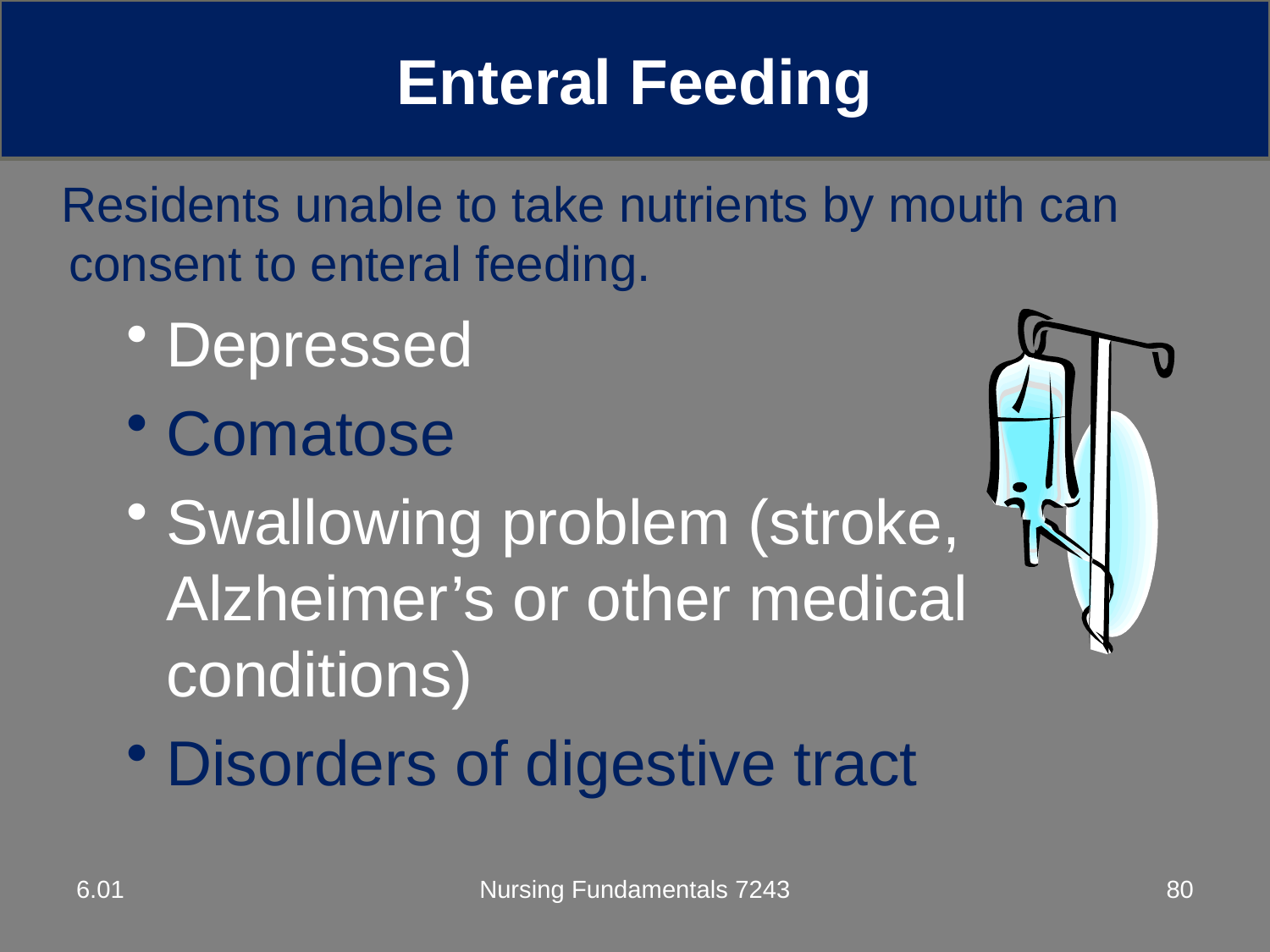

Enteral Feeding
Residents unable to take nutrients by mouth can consent to enteral feeding.
Depressed
Comatose
Swallowing problem (stroke, Alzheimer’s or other medical conditions)
Disorders of digestive tract

6.01
Nursing Fundamentals 7243
80